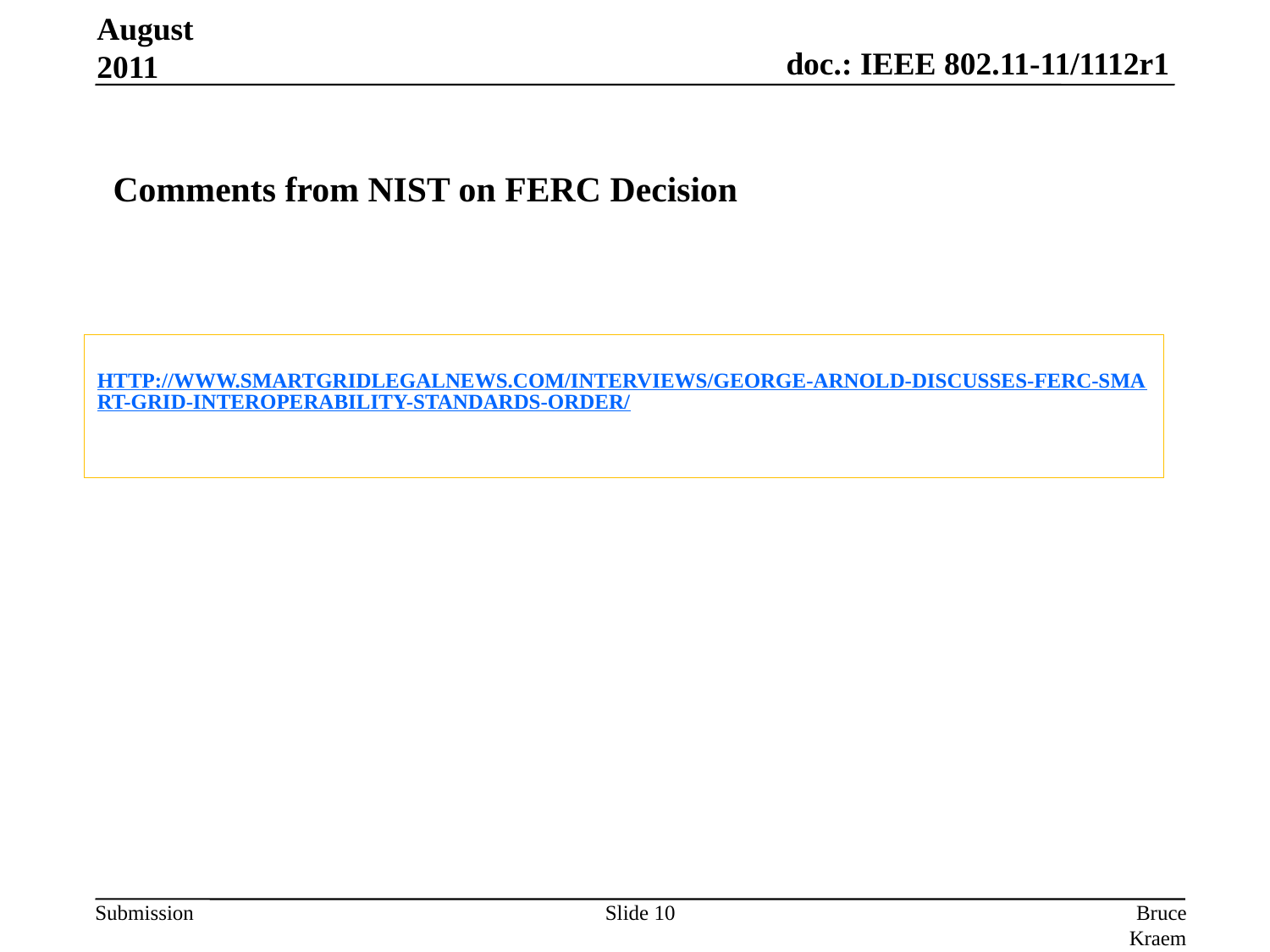

August  2011
Comments from NIST on FERC Decision
# http://www.smartgridlegalnews.com/interviews/george-arnold-discusses-ferc-smart-grid-interoperability-standards-order/
Slide 10
Bruce Kraemer, Marvell